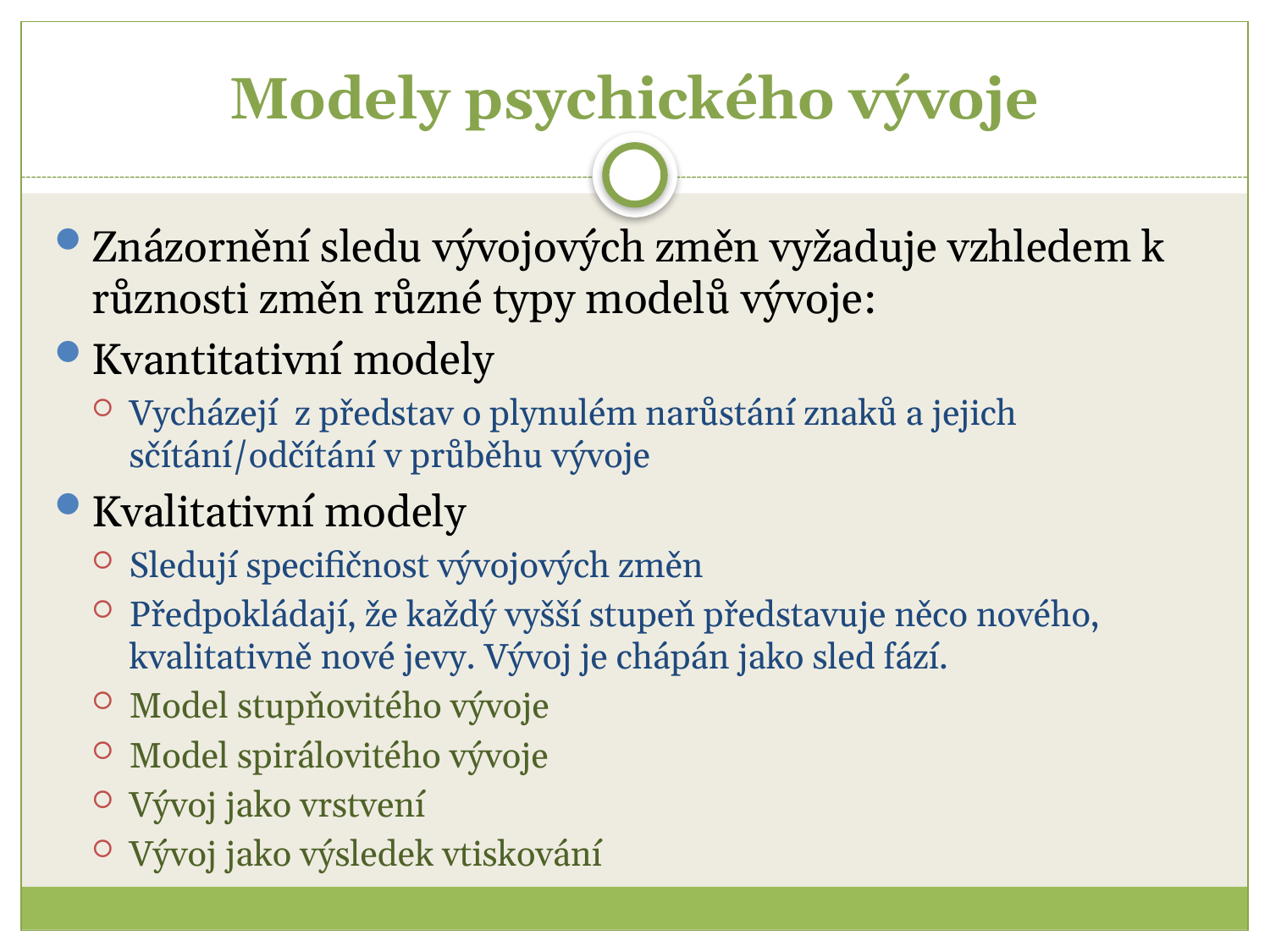

# Modely psychického vývoje
Znázornění sledu vývojových změn vyžaduje vzhledem k různosti změn různé typy modelů vývoje:
Kvantitativní modely
Vycházejí  z představ o plynulém narůstání znaků a jejich sčítání/odčítání v průběhu vývoje
Kvalitativní modely
Sledují specifičnost vývojových změn
Předpokládají, že každý vyšší stupeň představuje něco nového, kvalitativně nové jevy. Vývoj je chápán jako sled fází.
Model stupňovitého vývoje
Model spirálovitého vývoje
Vývoj jako vrstvení
Vývoj jako výsledek vtiskování